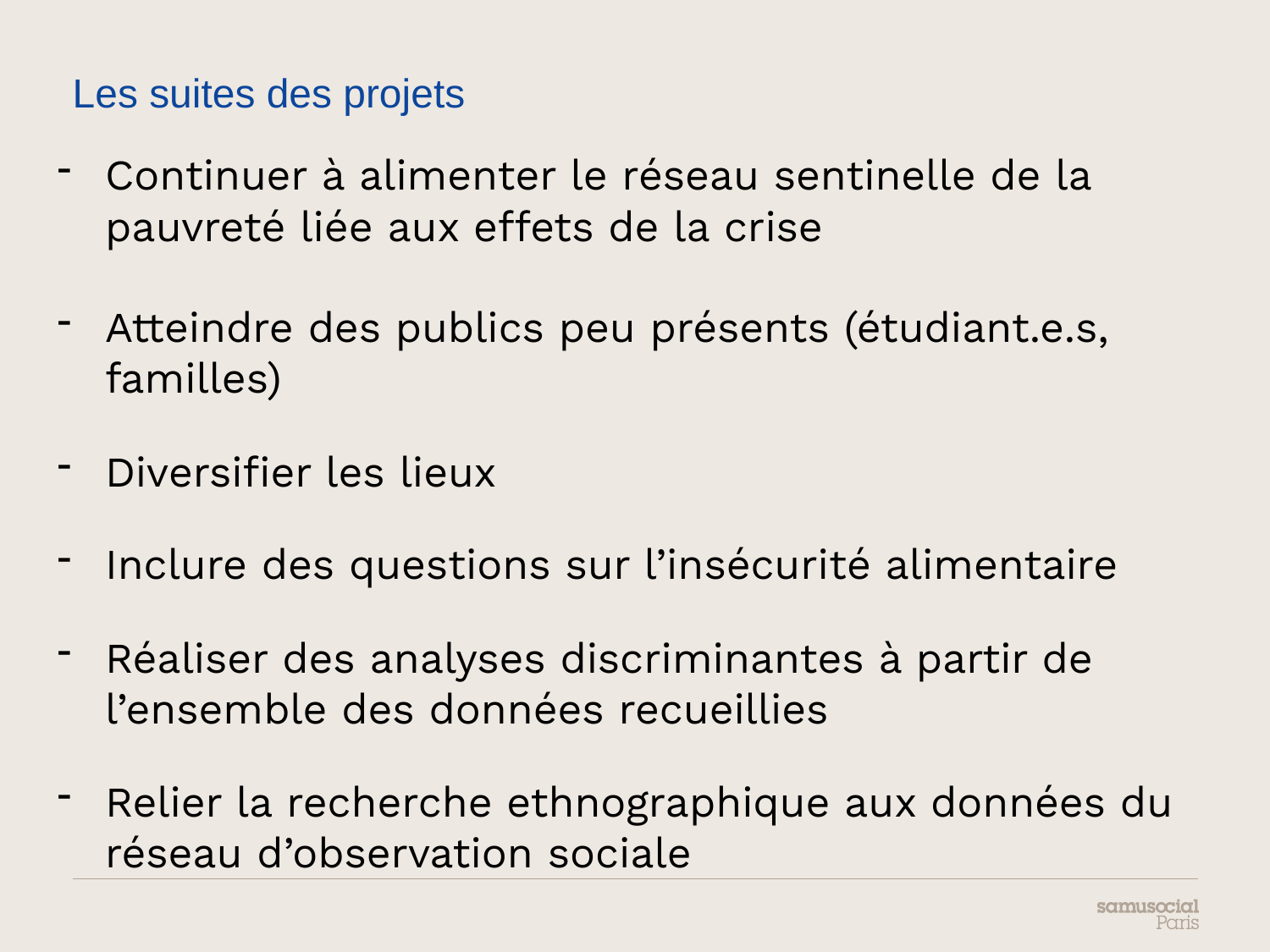

# Les suites des projets
Continuer à alimenter le réseau sentinelle de la pauvreté liée aux effets de la crise

Atteindre des publics peu présents (étudiant.e.s, familles)

Diversifier les lieux

Inclure des questions sur l’insécurité alimentaire

Réaliser des analyses discriminantes à partir de l’ensemble des données recueillies

Relier la recherche ethnographique aux données du réseau d’observation sociale